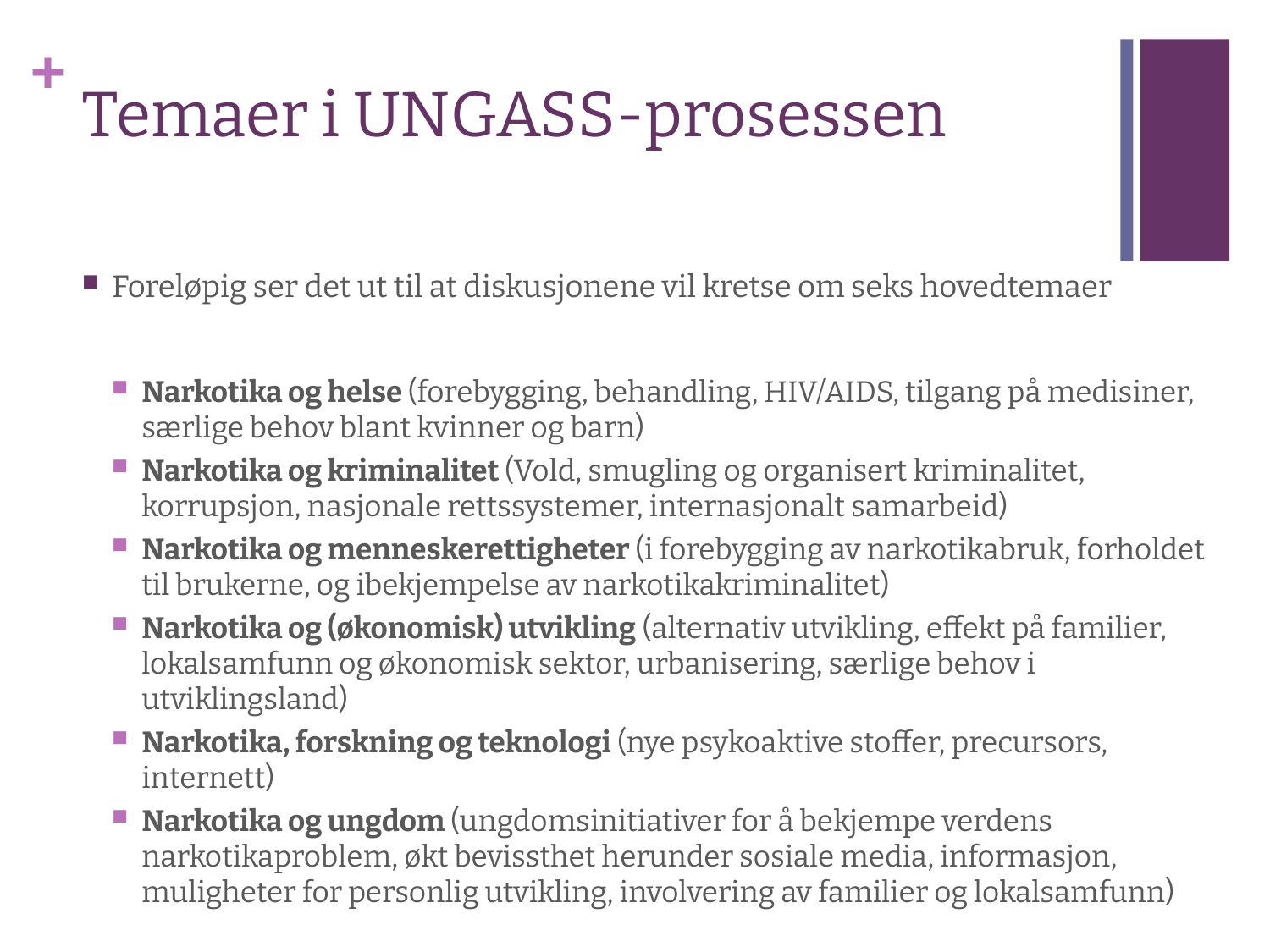

# Temaer i UNGASS-prosessen
Foreløpig ser det ut til at diskusjonene vil kretse om seks hovedtemaer

Narkotika og helse (forebygging, behandling, HIV/AIDS, tilgang på medisiner, særlige behov blant kvinner og barn)
Narkotika og kriminalitet (Vold, smugling og organisert kriminalitet, korrupsjon, nasjonale rettssystemer, internasjonalt samarbeid)
Narkotika og menneskerettigheter (i forebygging av narkotikabruk, forholdet til brukerne, og ibekjempelse av narkotikakriminalitet)
Narkotika og (økonomisk) utvikling (alternativ utvikling, effekt på familier, lokalsamfunn og økonomisk sektor, urbanisering, særlige behov i utviklingsland)
Narkotika, forskning og teknologi (nye psykoaktive stoffer, precursors, internett)
Narkotika og ungdom (ungdomsinitiativer for å bekjempe verdens narkotikaproblem, økt bevissthet herunder sosiale media, informasjon, muligheter for personlig utvikling, involvering av familier og lokalsamfunn)